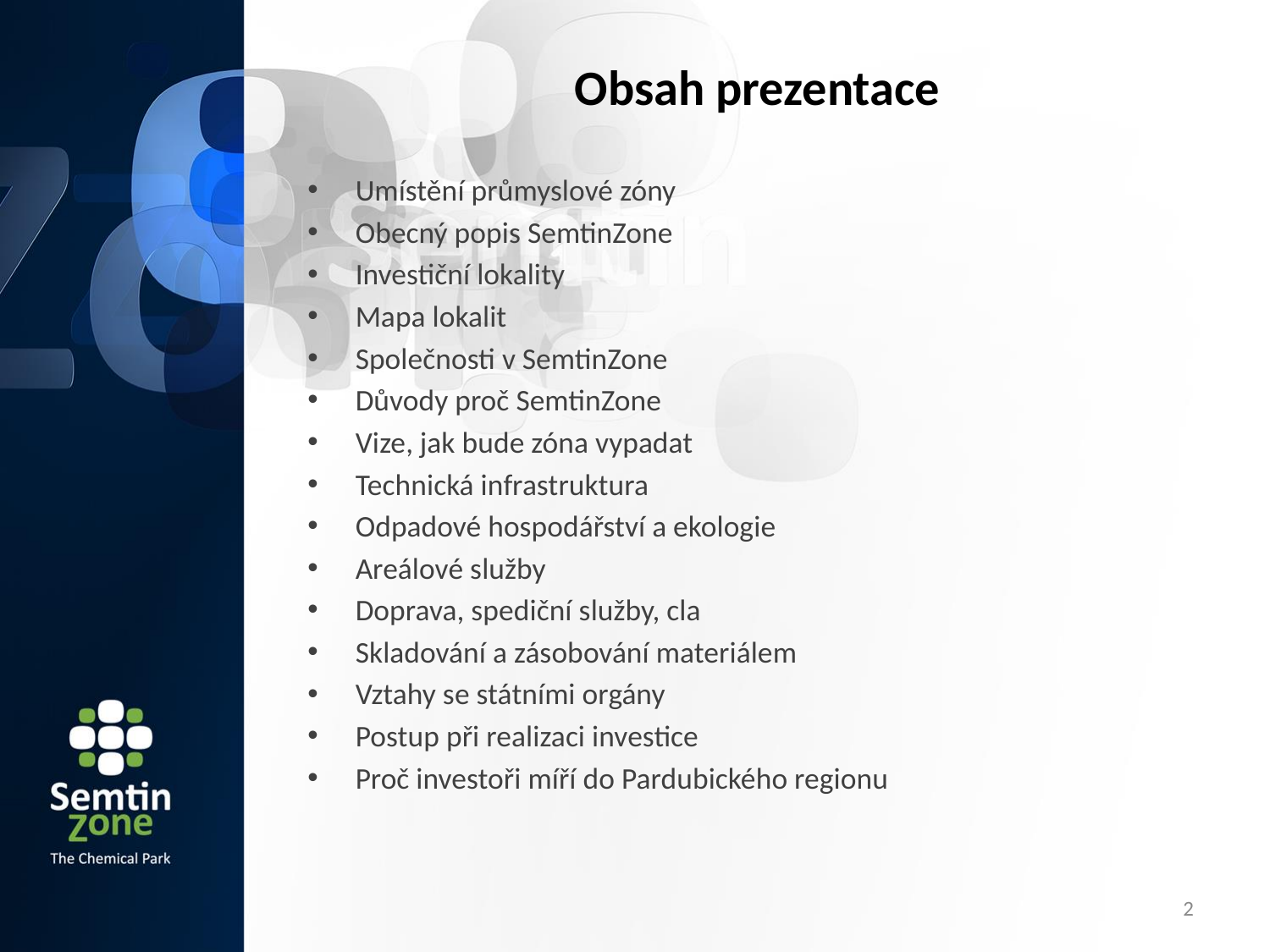

Obsah prezentace
Umístění průmyslové zóny
Obecný popis SemtinZone
Investiční lokality
Mapa lokalit
Společnosti v SemtinZone
Důvody proč SemtinZone
Vize, jak bude zóna vypadat
Technická infrastruktura
Odpadové hospodářství a ekologie
Areálové služby
Doprava, spediční služby, cla
Skladování a zásobování materiálem
Vztahy se státními orgány
Postup při realizaci investice
Proč investoři míří do Pardubického regionu

2